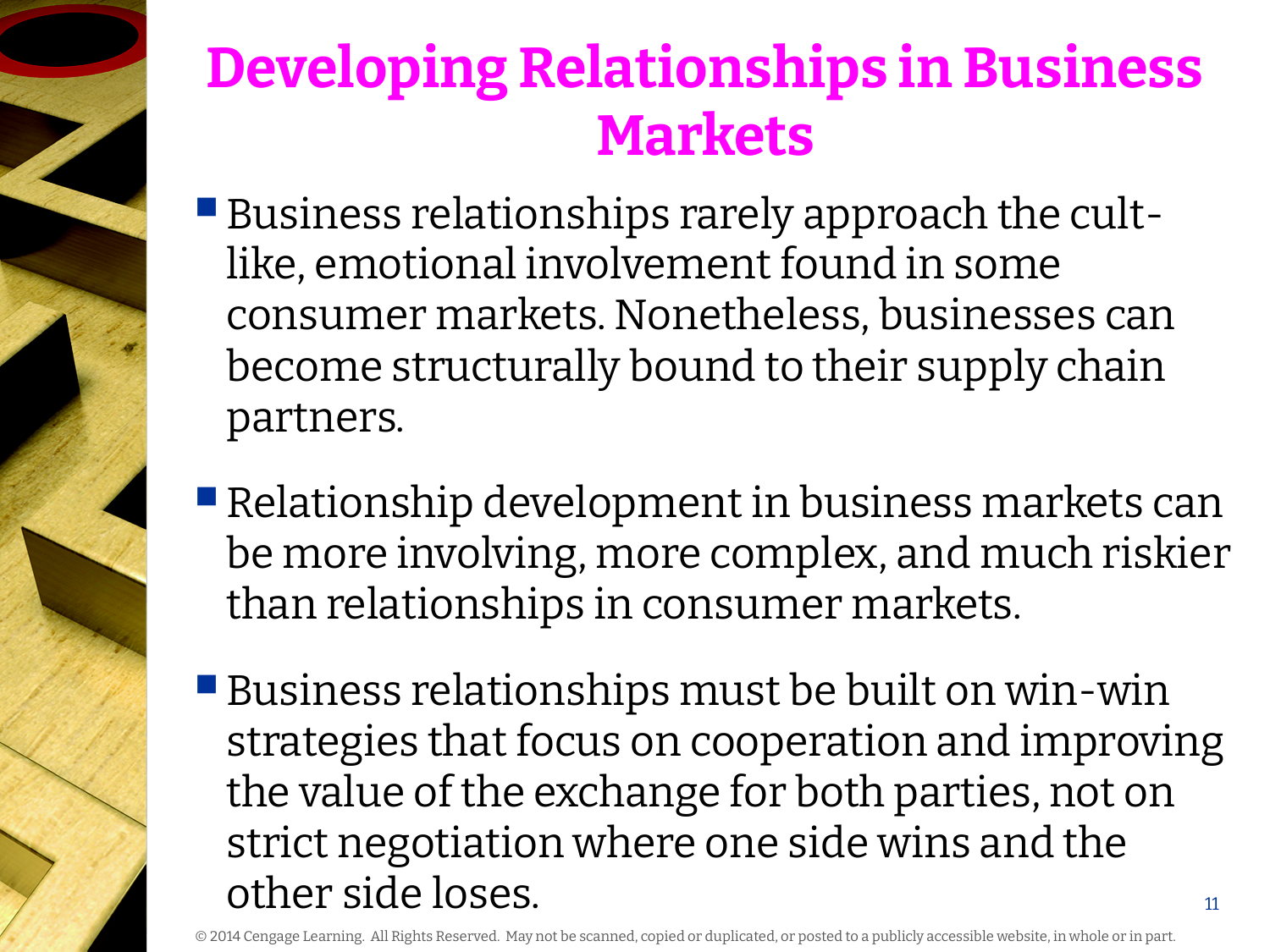

# Developing Relationships in Business Markets
Business relationships rarely approach the cult-like, emotional involvement found in some consumer markets. Nonetheless, businesses can become structurally bound to their supply chain partners.
Relationship development in business markets can be more involving, more complex, and much riskier than relationships in consumer markets.
Business relationships must be built on win-win strategies that focus on cooperation and improving the value of the exchange for both parties, not on strict negotiation where one side wins and the other side loses.

11